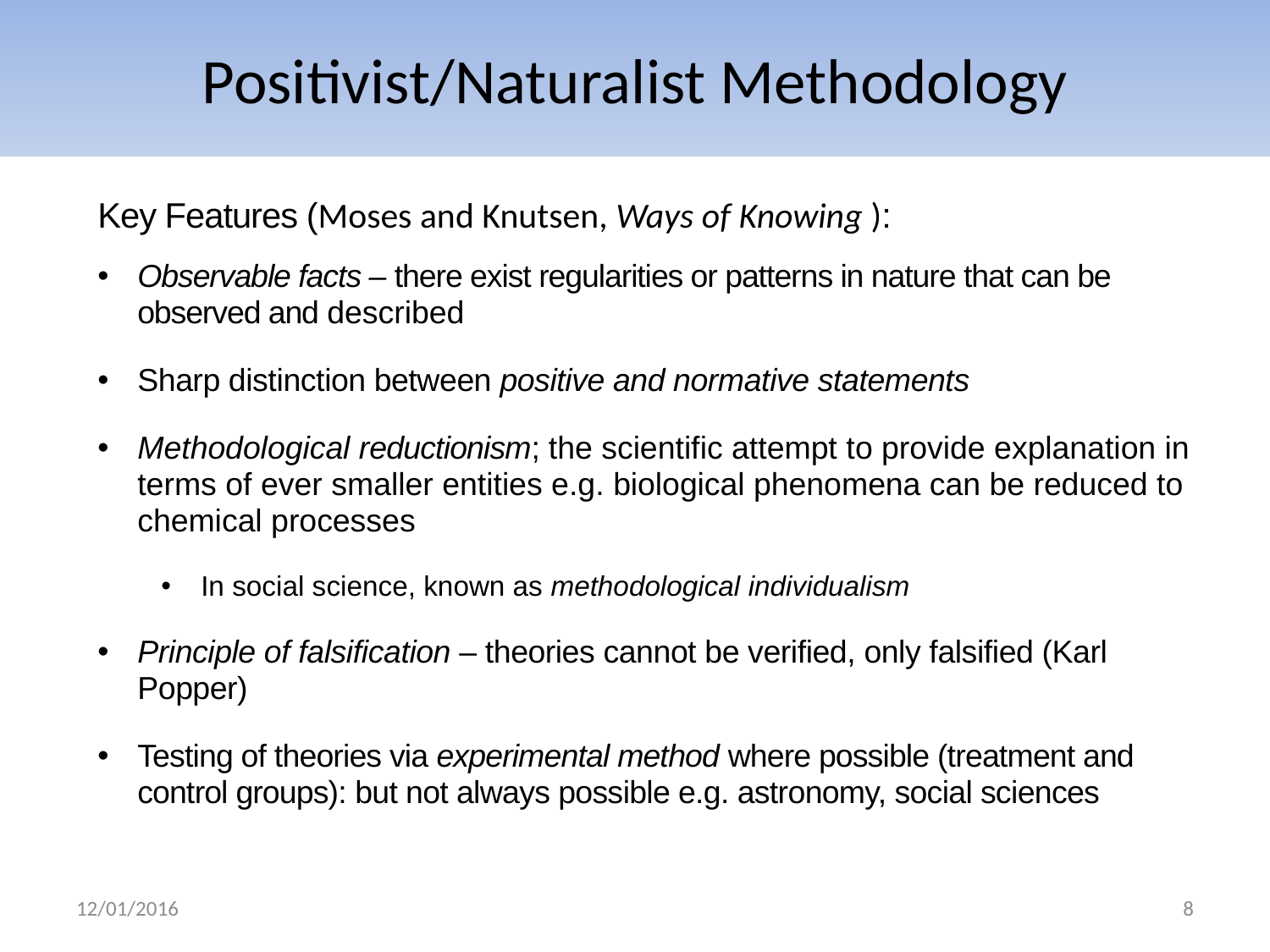

# Positivist/Naturalist Methodology
Key Features (Moses and Knutsen, Ways of Knowing ):
Observable facts – there exist regularities or patterns in nature that can be observed and described
Sharp distinction between positive and normative statements
Methodological reductionism; the scientific attempt to provide explanation in terms of ever smaller entities e.g. biological phenomena can be reduced to chemical processes
In social science, known as methodological individualism
Principle of falsification – theories cannot be verified, only falsified (Karl Popper)
Testing of theories via experimental method where possible (treatment and control groups): but not always possible e.g. astronomy, social sciences
12/01/2016
8